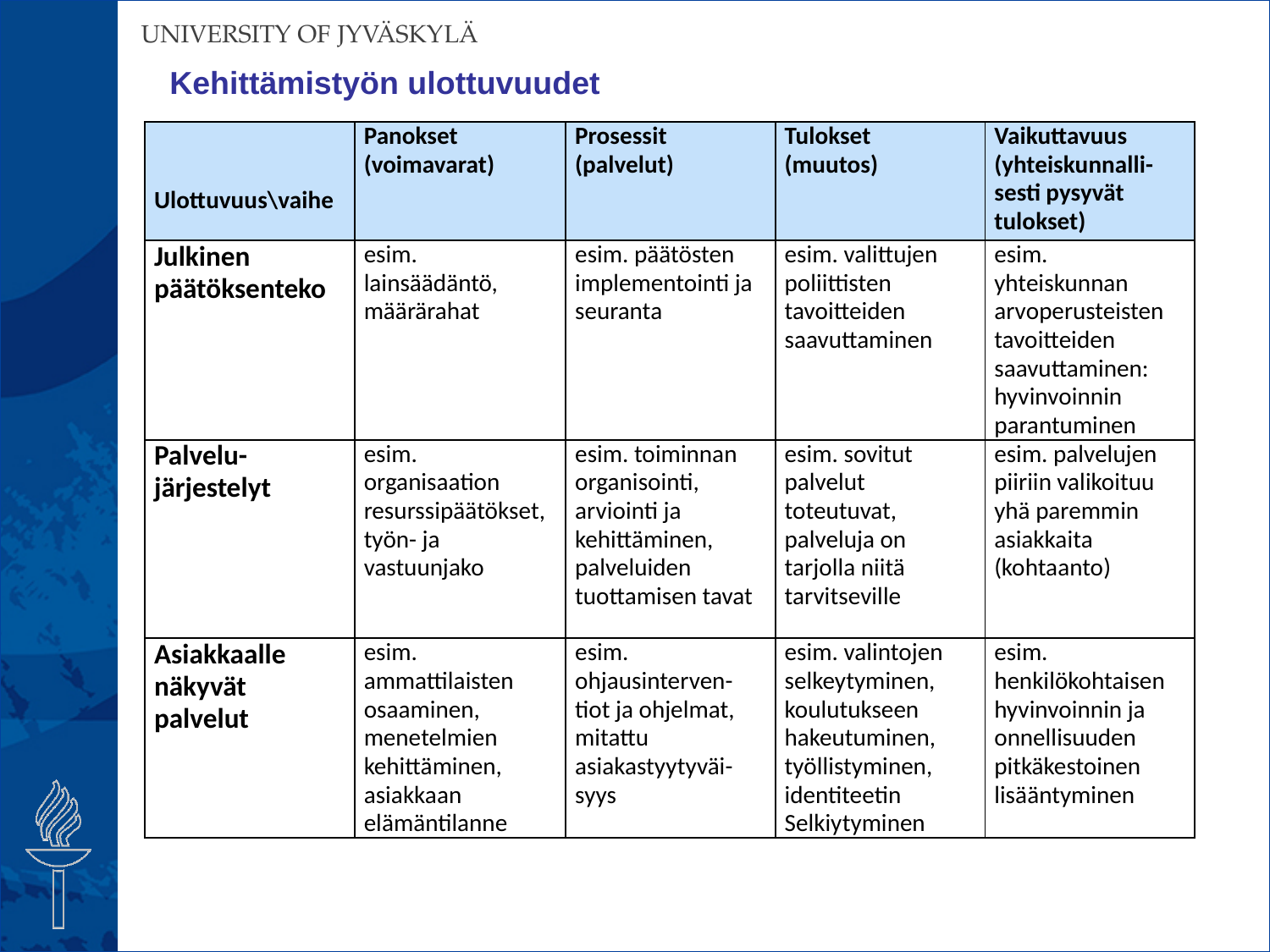

Kehittämistyön ulottuvuudet
| Ulottuvuus\vaihe | Panokset (voimavarat) | Prosessit (palvelut) | Tulokset (muutos) | Vaikuttavuus (yhteiskunnalli-sesti pysyvät tulokset) |
| --- | --- | --- | --- | --- |
| Julkinen päätöksenteko | esim. lainsäädäntö, määrärahat | esim. päätösten implementointi ja seuranta | esim. valittujen poliittisten tavoitteiden saavuttaminen | esim. yhteiskunnan arvoperusteisten tavoitteiden saavuttaminen: hyvinvoinnin parantuminen |
| Palvelu- järjestelyt | esim. organisaation resurssipäätökset, työn- ja vastuunjako | esim. toiminnan organisointi, arviointi ja kehittäminen, palveluiden tuottamisen tavat | esim. sovitut palvelut toteutuvat, palveluja on tarjolla niitä tarvitseville | esim. palvelujen piiriin valikoituu yhä paremmin asiakkaita (kohtaanto) |
| Asiakkaalle näkyvät palvelut | esim. ammattilaisten osaaminen, menetelmien kehittäminen, asiakkaan elämäntilanne | esim. ohjausinterven-tiot ja ohjelmat, mitattu asiakastyytyväi-syys | esim. valintojen selkeytyminen, koulutukseen hakeutuminen, työllistyminen, identiteetin Selkiytyminen | esim. henkilökohtaisen hyvinvoinnin ja onnellisuuden pitkäkestoinen lisääntyminen |